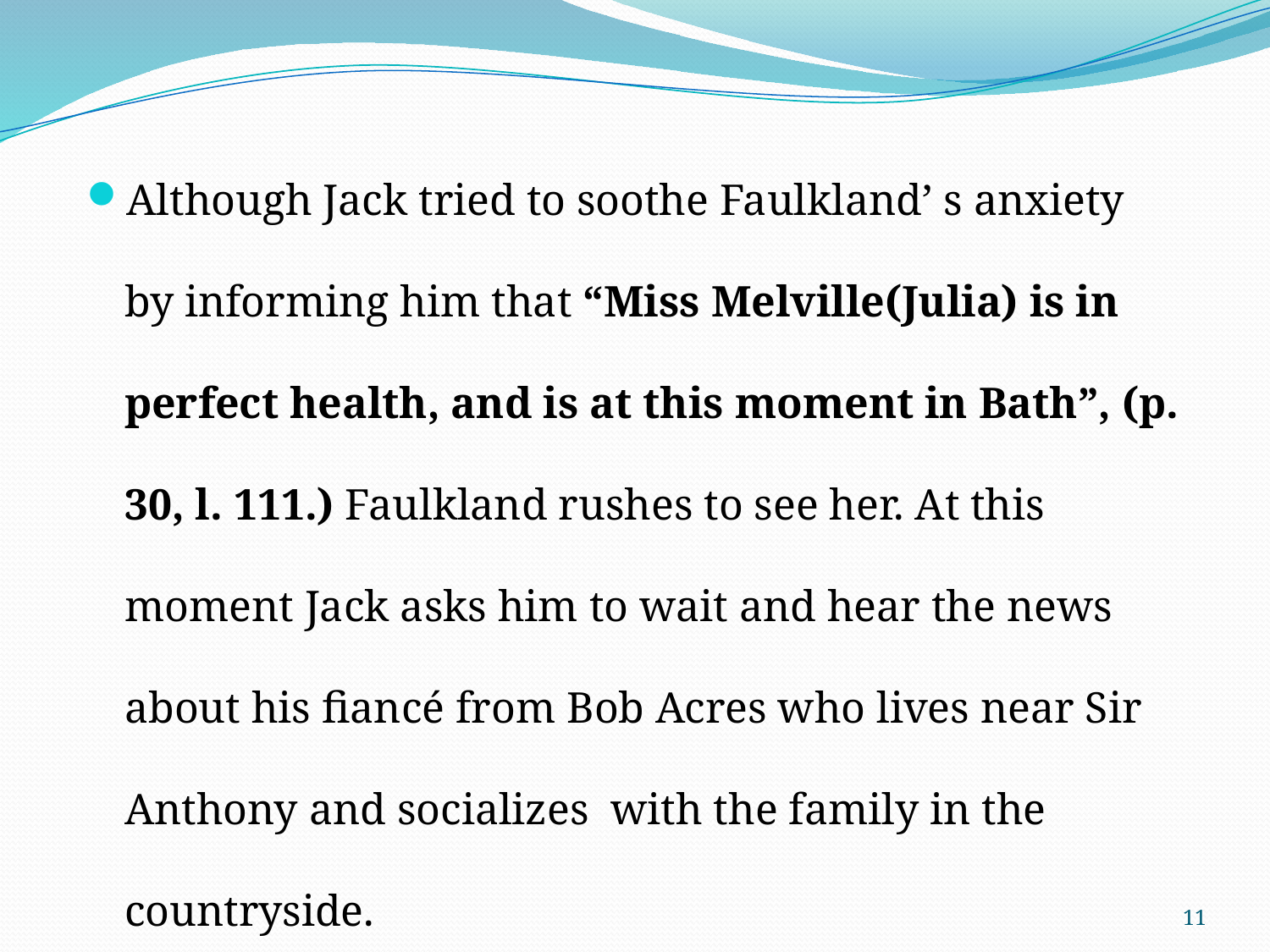

Although Jack tried to soothe Faulkland’ s anxiety by informing him that “Miss Melville(Julia) is in perfect health, and is at this moment in Bath”, (p. 30, l. 111.) Faulkland rushes to see her. At this moment Jack asks him to wait and hear the news about his fiancé from Bob Acres who lives near Sir Anthony and socializes  with the family in the countryside.
11